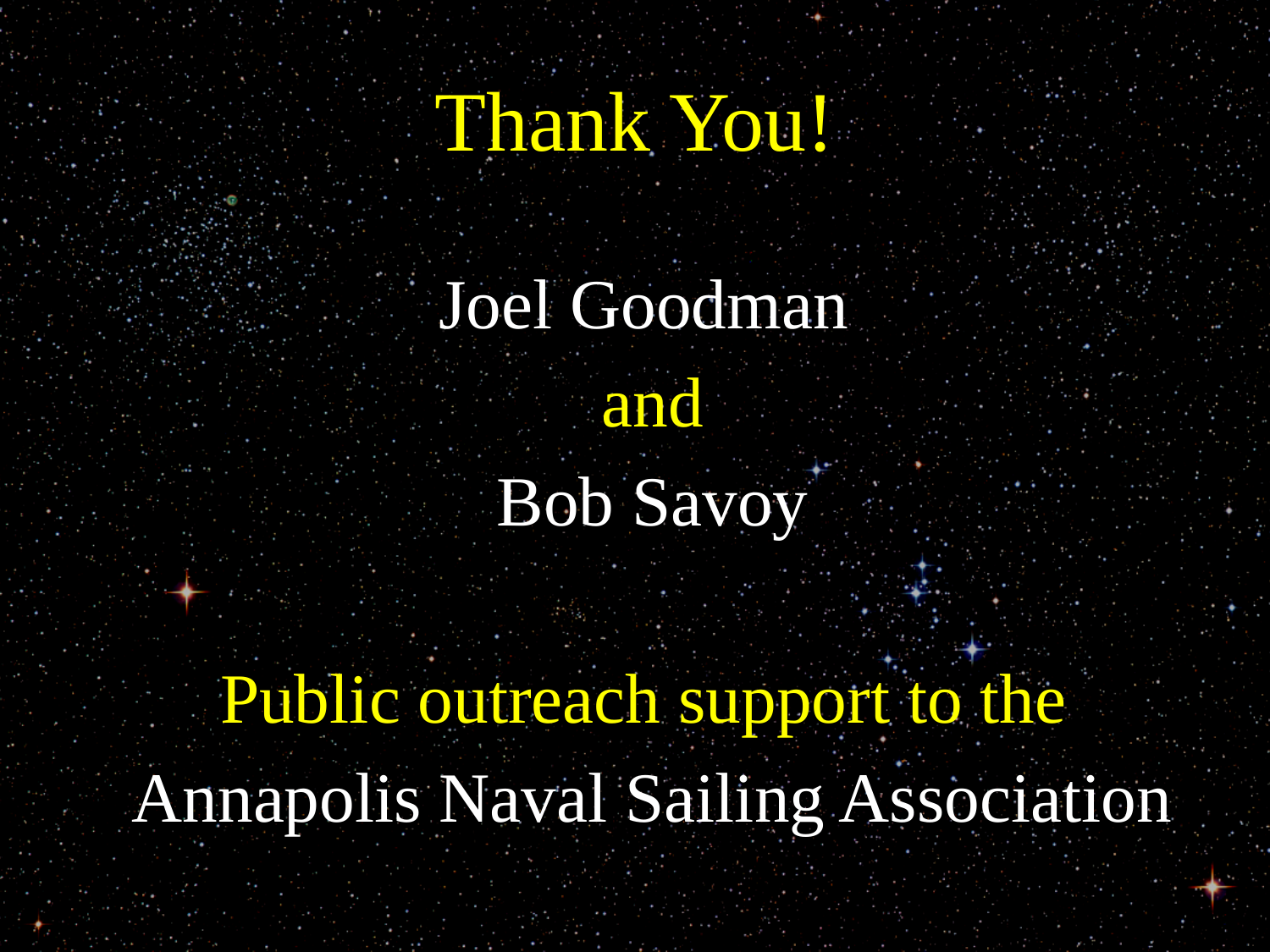

# Thank You!
Joel Goodman
and
Bob Savoy

Public outreach support to the
Annapolis Naval Sailing Association